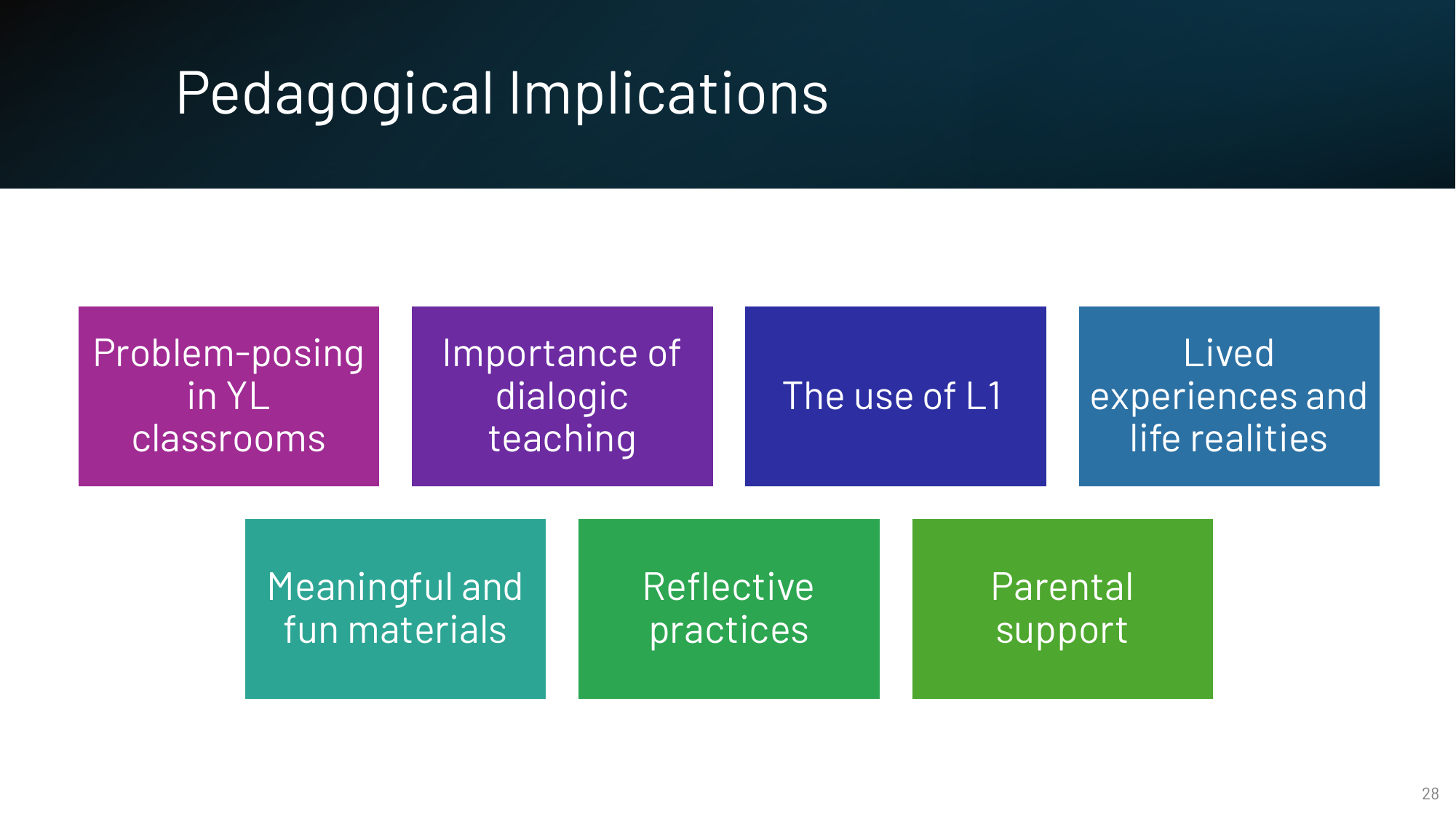

# Pedagogical Implications
Problem-posing in YL classrooms
Importance of dialogic teaching
The use of L1
Lived experiences and life realities
Meaningful and fun materials
Reflective practices
Parental support
28